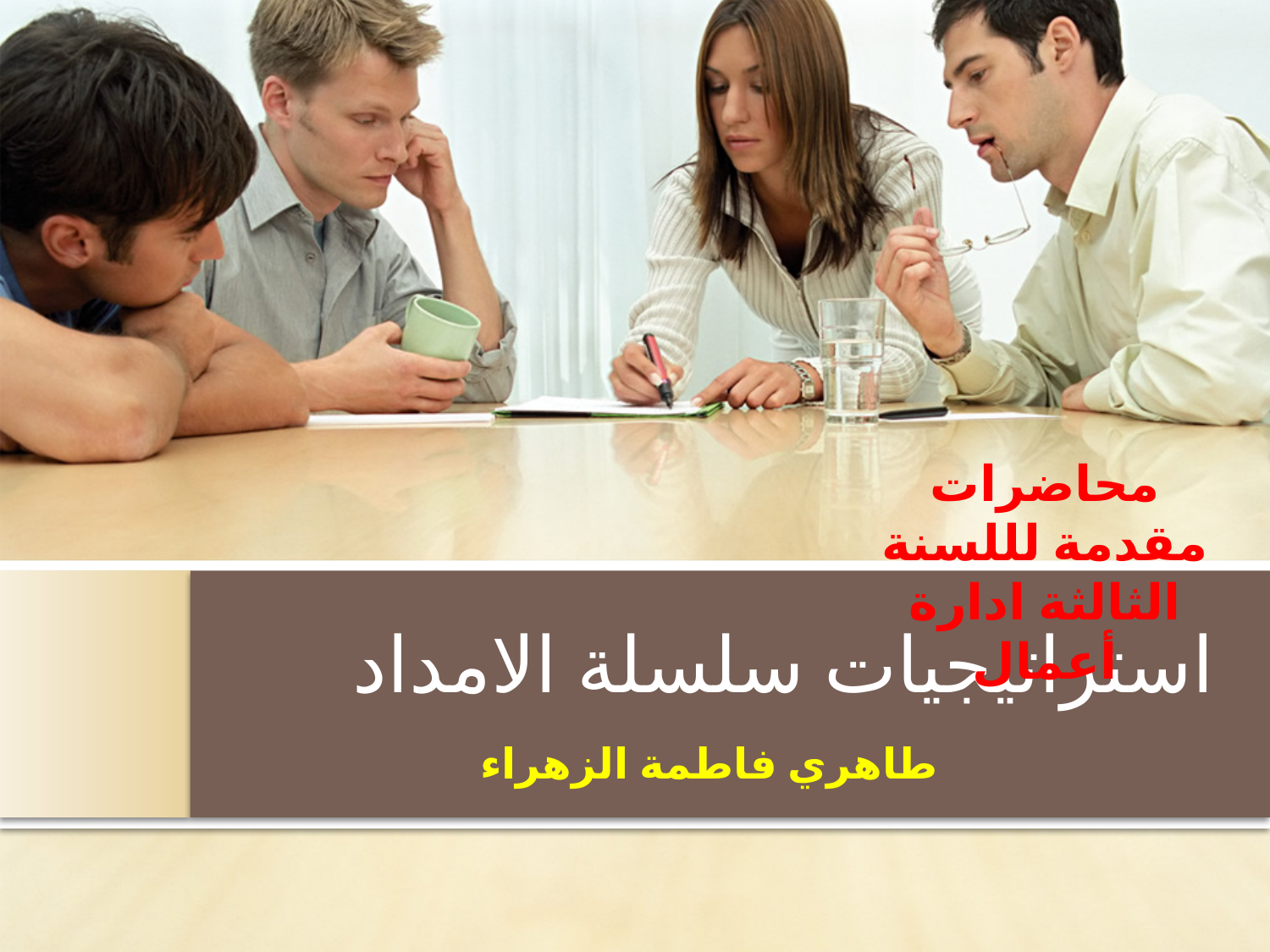

محاضرات مقدمة لللسنة الثالثة ادارة أعمال
# استراتيجيات سلسلة الامداد
طاهري فاطمة الزهراء